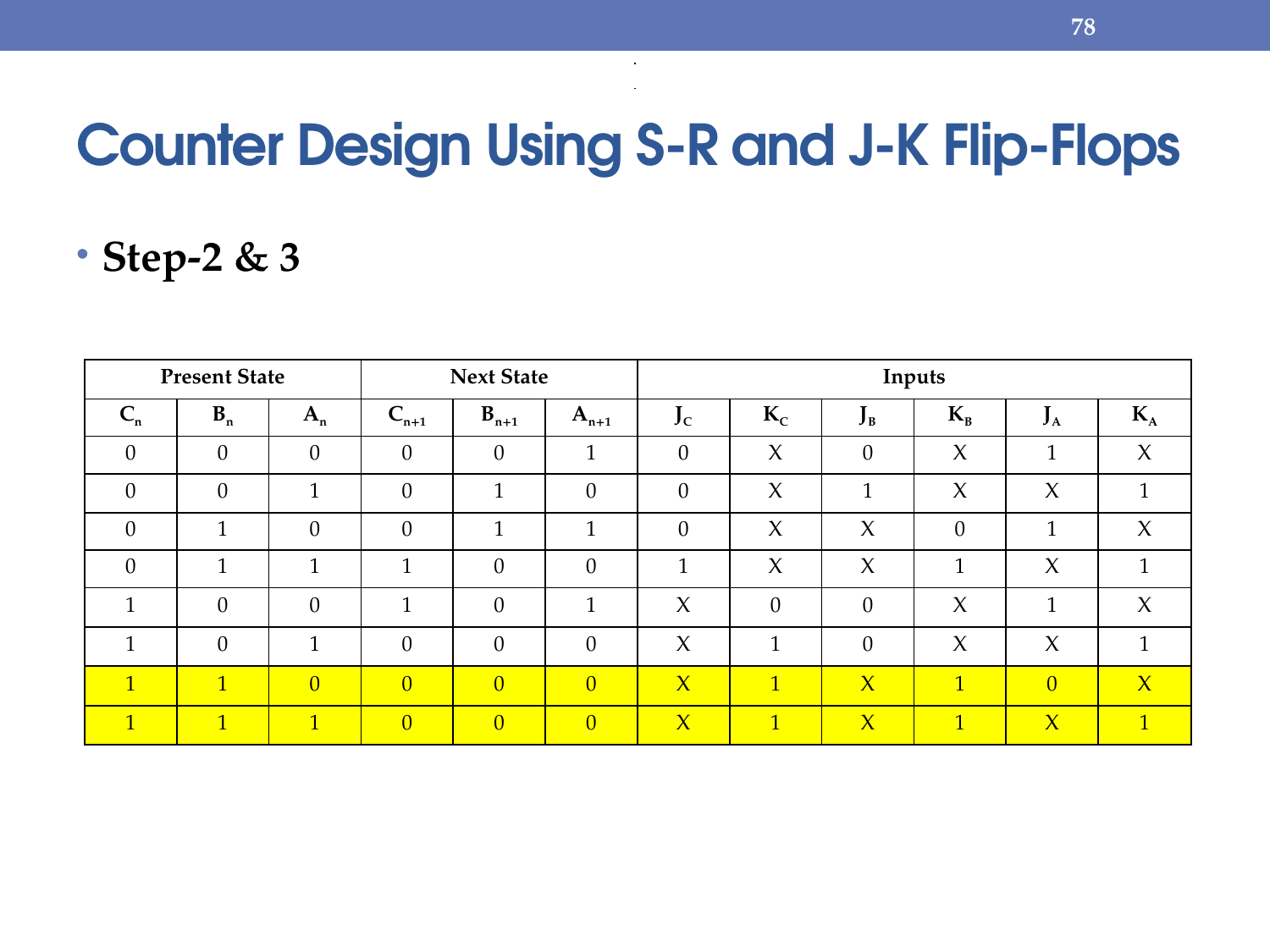

78

# Counter Design Using S-R and J-K Flip-Flops

Step-2 & 3
| Present State |  |  | Next State |  |  | Inputs |  |  |  |  |  |
| --- | --- | --- | --- | --- | --- | --- | --- | --- | --- | --- | --- |
| Cn | Bn | An | Cn+1 | Bn+1 | An+1 | JC | KC | JB | KB | JA | KA |
| 0 | 0 | 0 | 0 | 0 | 1 | 0 | X | 0 | X | 1 | X |
| 0 | 0 | 1 | 0 | 1 | 0 | 0 | X | 1 | X | X | 1 |
| 0 | 1 | 0 | 0 | 1 | 1 | 0 | X | X | 0 | 1 | X |
| 0 | 1 | 1 | 1 | 0 | 0 | 1 | X | X | 1 | X | 1 |
| 1 | 0 | 0 | 1 | 0 | 1 | X | 0 | 0 | X | 1 | X |
| 1 | 0 | 1 | 0 | 0 | 0 | X | 1 | 0 | X | X | 1 |
| 1 | 1 | 0 | 0 | 0 | 0 | X | 1 | X | 1 | 0 | X |
| 1 | 1 | 1 | 0 | 0 | 0 | X | 1 | X | 1 | X | 1 |